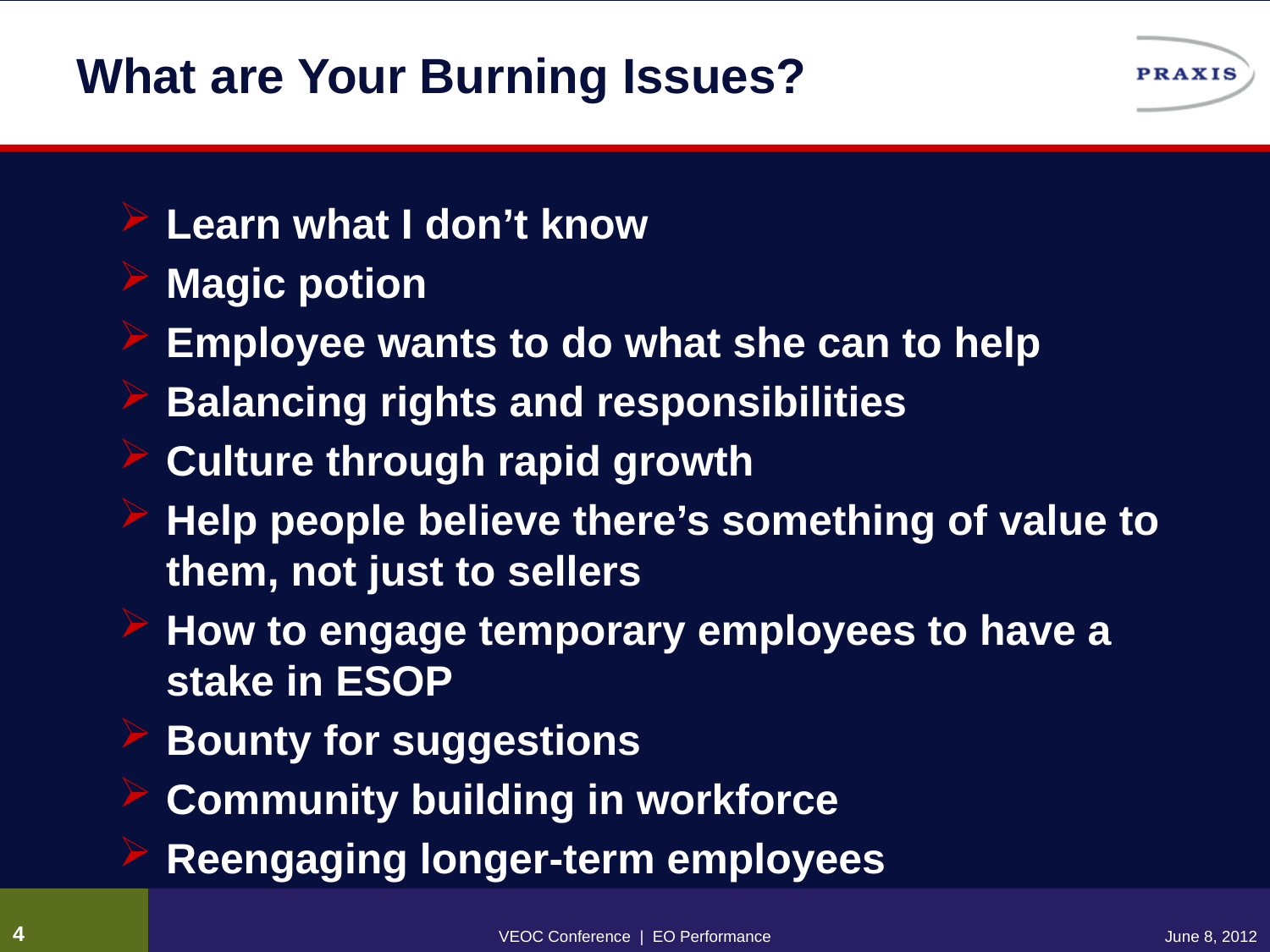

# What are Your Burning Issues?
Learn what I don’t know
Magic potion
Employee wants to do what she can to help
Balancing rights and responsibilities
Culture through rapid growth
Help people believe there’s something of value to them, not just to sellers
How to engage temporary employees to have a stake in ESOP
Bounty for suggestions
Community building in workforce
Reengaging longer-term employees
4
VEOC Conference  |  EO Performance
June 8, 2012